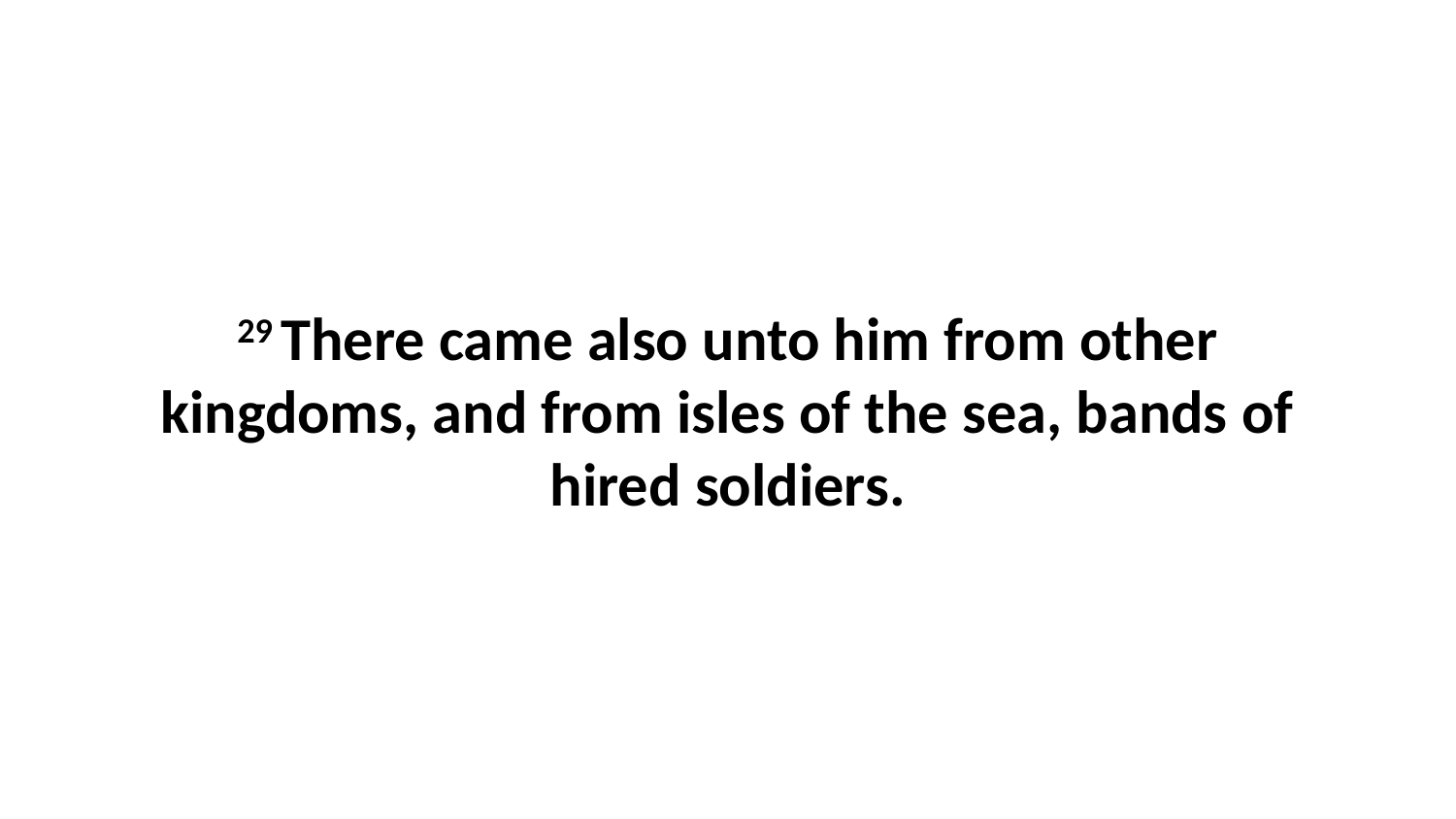

29 There came also unto him from other kingdoms, and from isles of the sea, bands of hired soldiers.